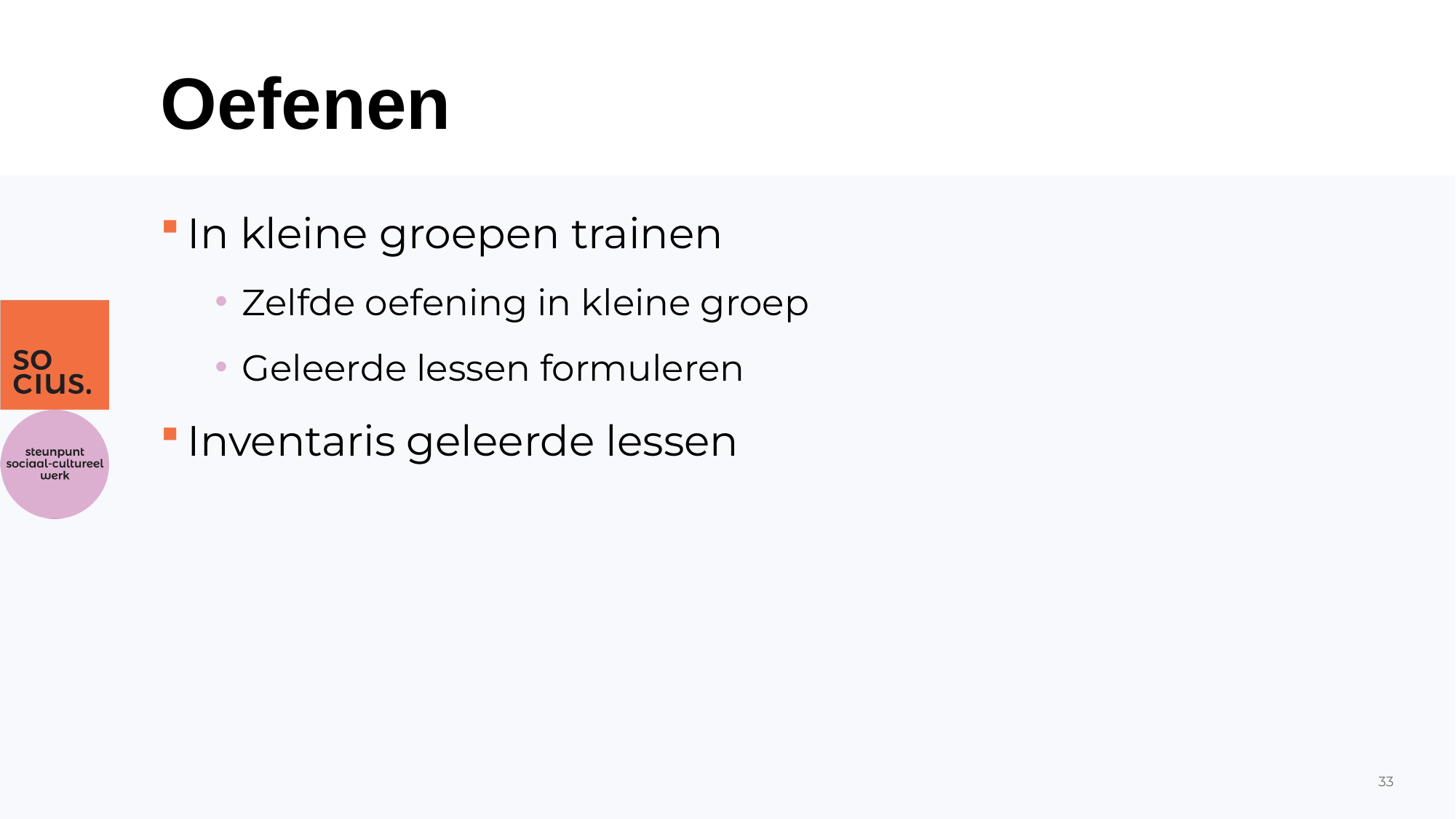

# Oefenen
In kleine groepen trainen
Zelfde oefening in kleine groep
Geleerde lessen formuleren
Inventaris geleerde lessen
33